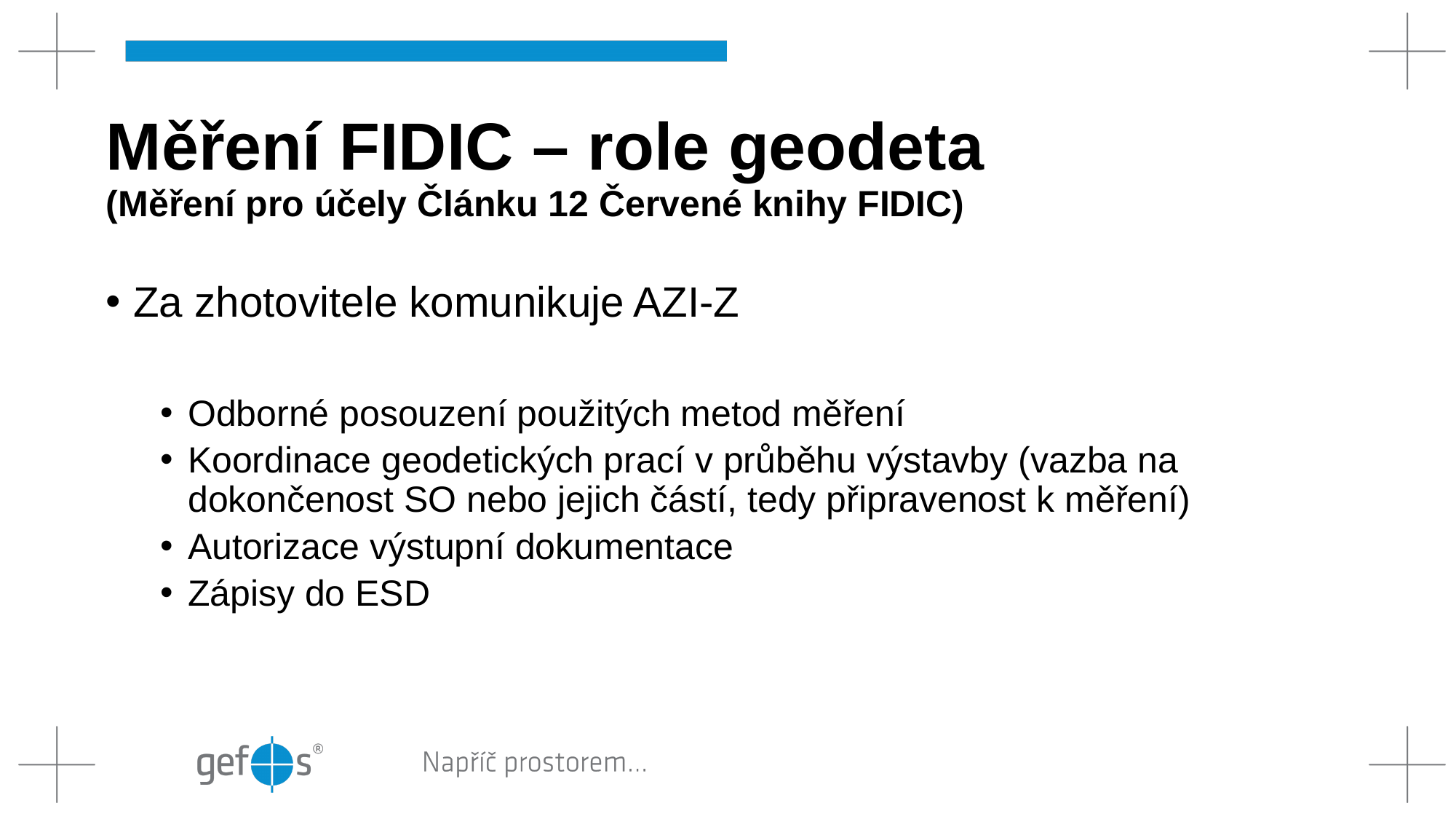

# Měření FIDIC – role geodeta (Měření pro účely Článku 12 Červené knihy FIDIC)
Za zhotovitele komunikuje AZI-Z

Odborné posouzení použitých metod měření
Koordinace geodetických prací v průběhu výstavby (vazba na dokončenost SO nebo jejich částí, tedy připravenost k měření)
Autorizace výstupní dokumentace
Zápisy do ESD